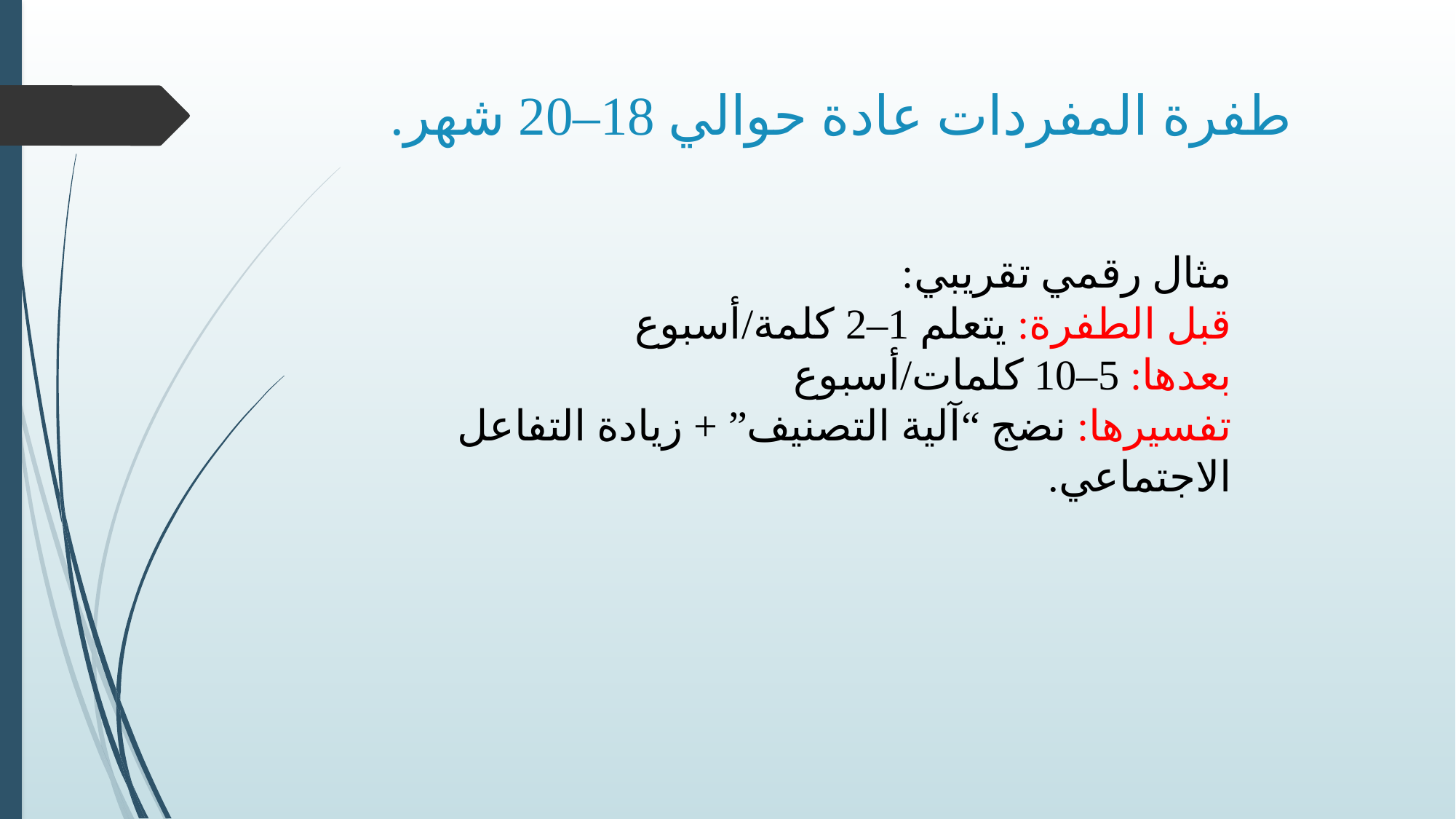

# طفرة المفردات عادة حوالي 18–20 شهر.
مثال رقمي تقريبي:
قبل الطفرة: يتعلم 1–2 كلمة/أسبوع
بعدها: 5–10 كلمات/أسبوع
تفسيرها: نضج “آلية التصنيف” + زيادة التفاعل الاجتماعي.